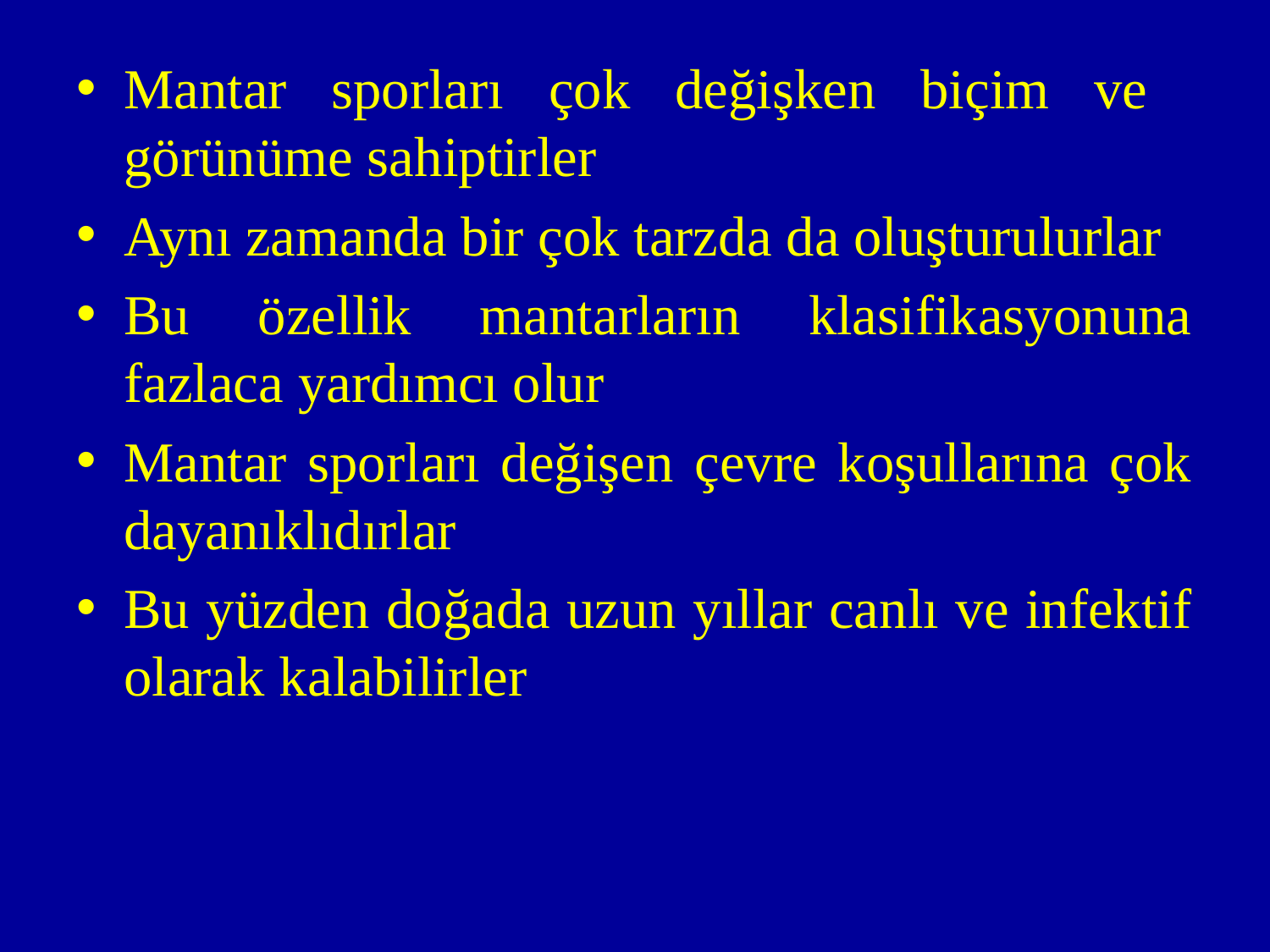

Mantar sporları çok değişken biçim ve  görünüme sahiptirler
Aynı zamanda bir çok tarzda da oluşturulurlar
Bu özellik mantarların klasifikasyonuna fazlaca yardımcı olur
Mantar sporları değişen çevre koşullarına çok dayanıklıdırlar
Bu yüzden doğada uzun yıllar canlı ve infektif olarak kalabilirler